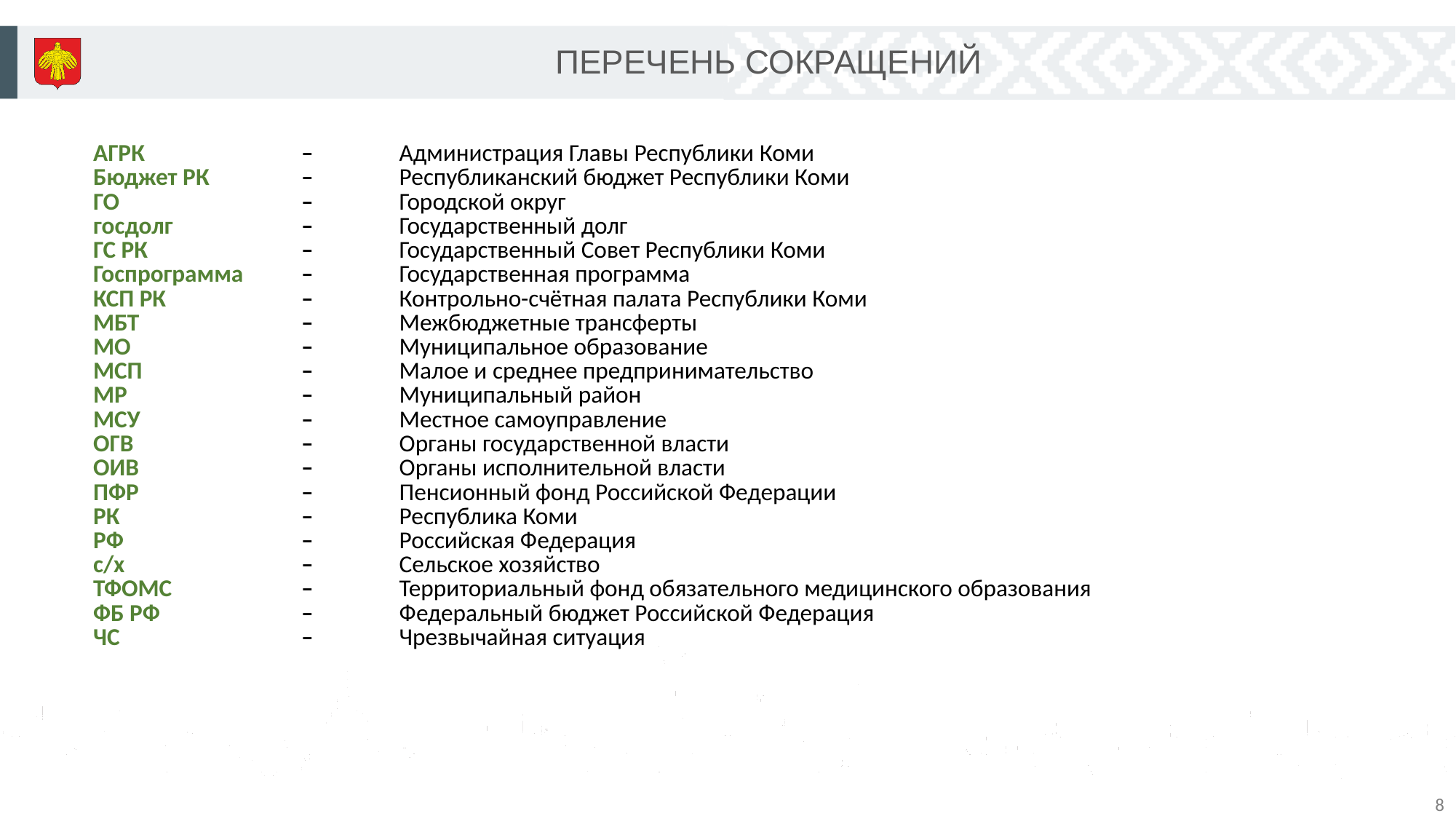

ПЕРЕЧЕНЬ СОКРАЩЕНИЙ
| АГРК Бюджет РК ГО госдолг ГС РК Госпрограмма КСП РК МБТ МО МСП МР МСУ ОГВ ОИВ ПФР РК РФ с/х ТФОМС ФБ РФ ЧС | – – – – – – – – – – – – – – – – – – – – – | Администрация Главы Республики Коми Республиканский бюджет Республики Коми Городской округ Государственный долг Государственный Совет Республики Коми Государственная программа Контрольно-счётная палата Республики Коми Межбюджетные трансферты Муниципальное образование Малое и среднее предпринимательство Муниципальный район Местное самоуправление Органы государственной власти Органы исполнительной власти Пенсионный фонд Российской Федерации Республика Коми Российская Федерация Сельское хозяйство Территориальный фонд обязательного медицинского образования Федеральный бюджет Российской Федерация Чрезвычайная ситуация |
| --- | --- | --- |
8